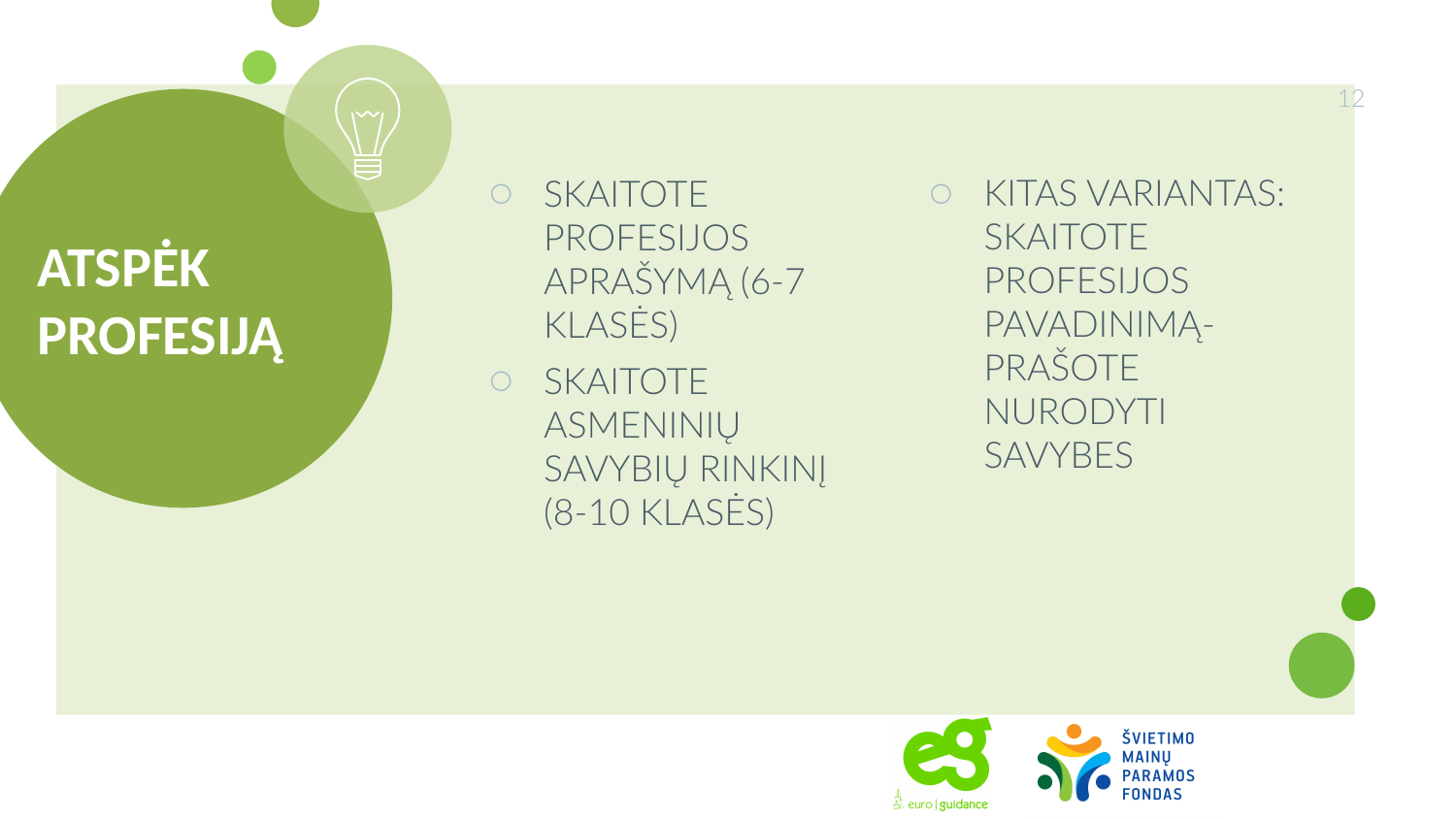

12
# ATSPĖK PROFESIJĄ
KITAS VARIANTAS: SKAITOTE PROFESIJOS PAVADINIMĄ- PRAŠOTE NURODYTI SAVYBES
SKAITOTE PROFESIJOS APRAŠYMĄ (6-7 KLASĖS)
SKAITOTE ASMENINIŲ SAVYBIŲ RINKINĮ (8-10 KLASĖS)